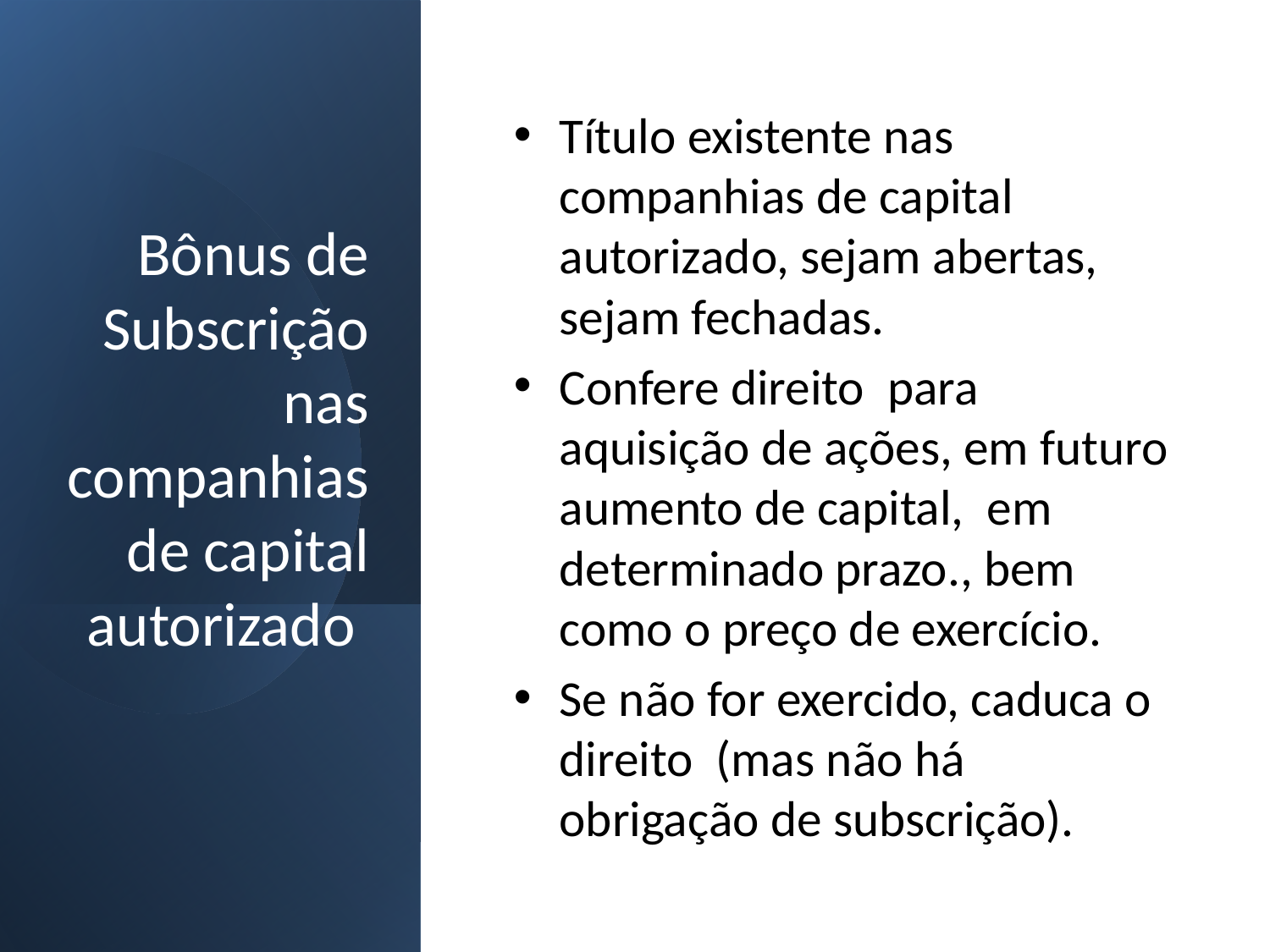

# Bônus de Subscrição nas companhias de capital autorizado
Título existente nas companhias de capital autorizado, sejam abertas, sejam fechadas.
Confere direito  para aquisição de ações, em futuro aumento de capital,  em determinado prazo., bem como o preço de exercício.
Se não for exercido, caduca o direito  (mas não há obrigação de subscrição).